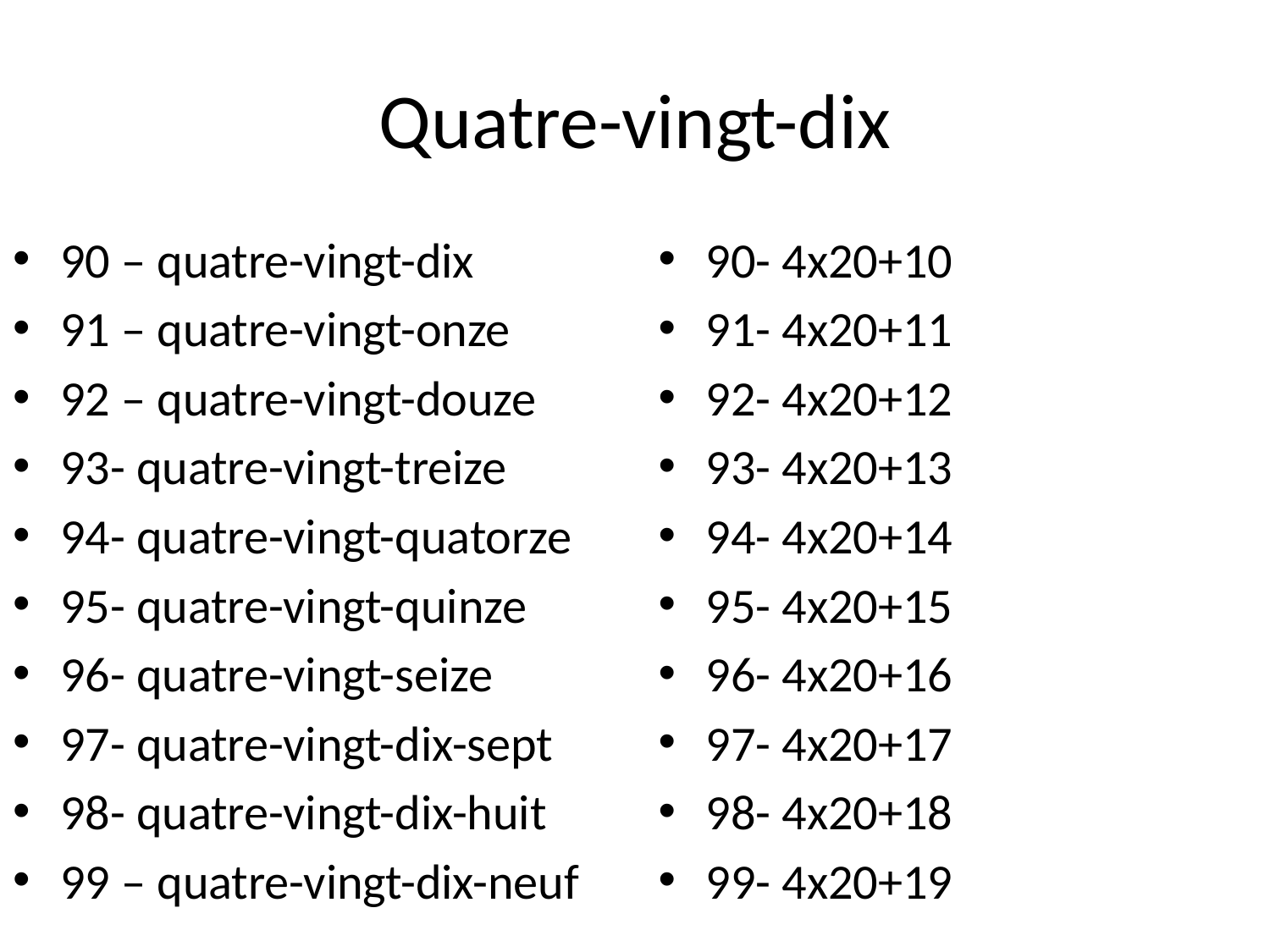

# Quatre-vingt-dix
90 – quatre-vingt-dix
91 – quatre-vingt-onze
92 – quatre-vingt-douze
93- quatre-vingt-treize
94- quatre-vingt-quatorze
95- quatre-vingt-quinze
96- quatre-vingt-seize
97- quatre-vingt-dix-sept
98- quatre-vingt-dix-huit
99 – quatre-vingt-dix-neuf

90- 4x20+10
91- 4x20+11
92- 4x20+12
93- 4x20+13
94- 4x20+14
95- 4x20+15
96- 4x20+16
97- 4x20+17
98- 4x20+18
99- 4x20+19